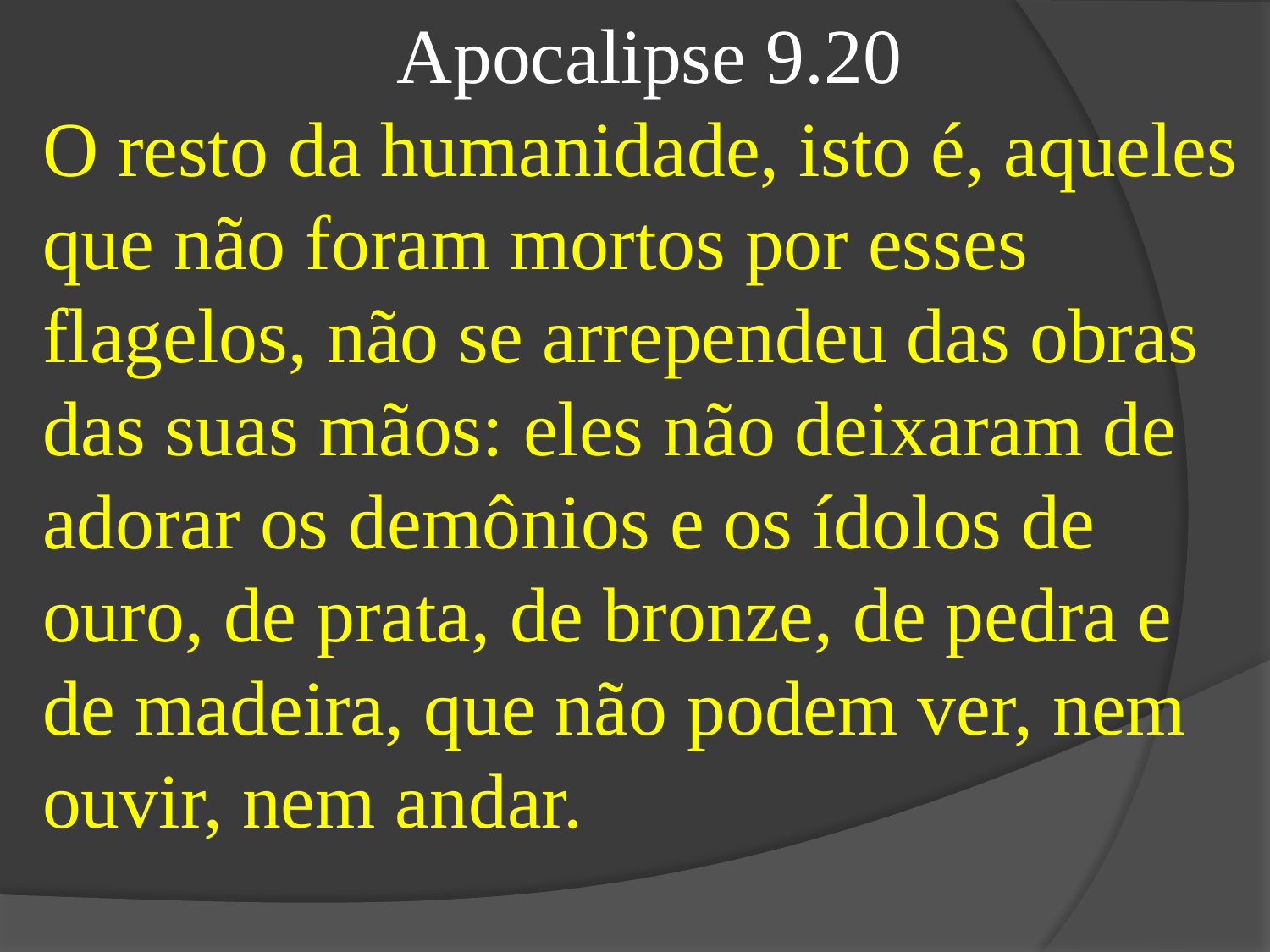

Apocalipse 9.20
O resto da humanidade, isto é, aqueles que não foram mortos por esses flagelos, não se arrependeu das obras das suas mãos: eles não deixaram de adorar os demônios e os ídolos de ouro, de prata, de bronze, de pedra e de madeira, que não podem ver, nem ouvir, nem andar.